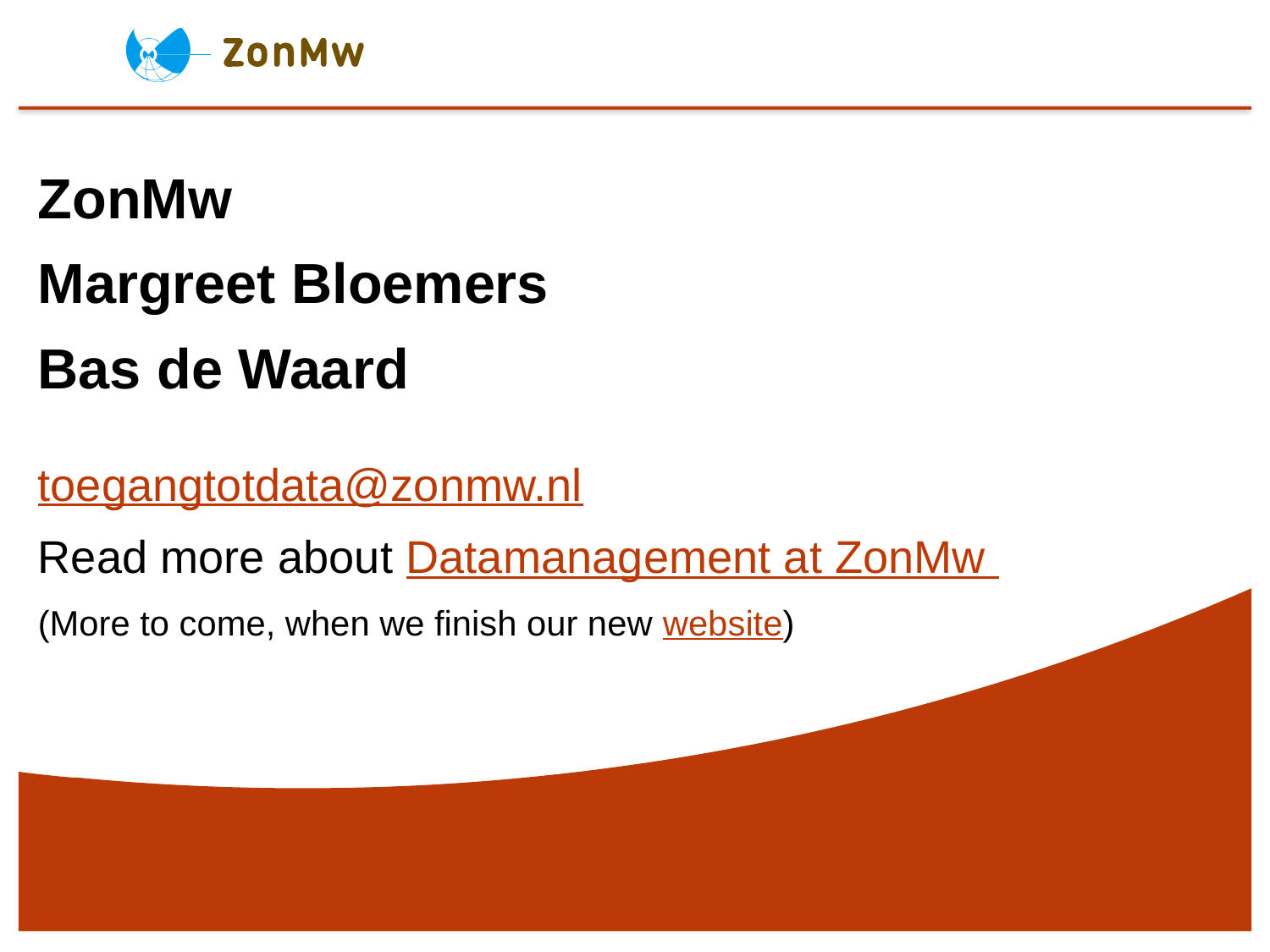

ZonMw
Margreet Bloemers
Bas de Waard
toegangtotdata@zonmw.nl
Read more about Datamanagement at ZonMw
(More to come, when we finish our new website)